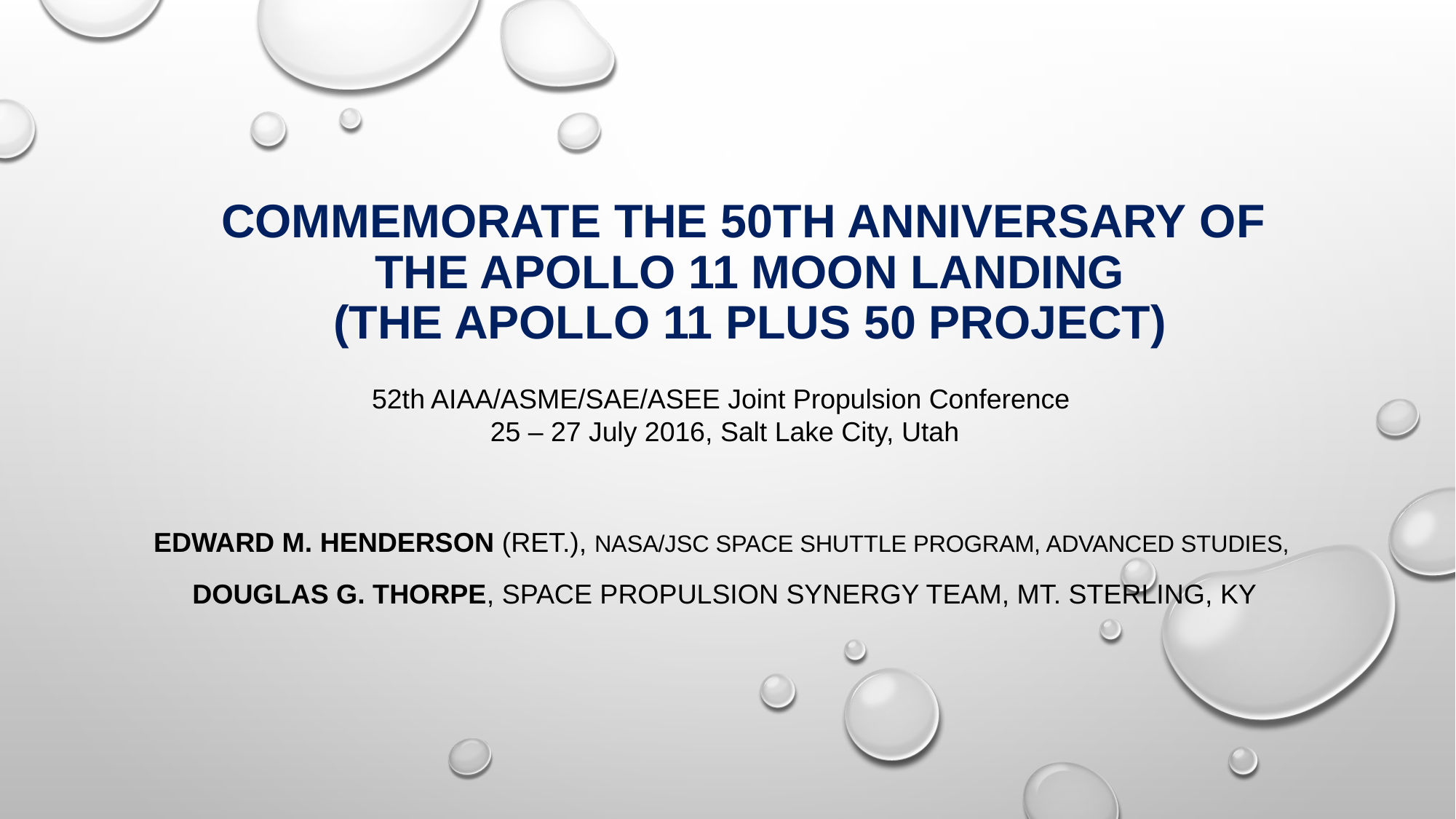

# Commemorate the 50th Anniversary of the Apollo 11 Moon Landing (The Apollo 11 Plus 50 Project)
52th AIAA/ASME/SAE/ASEE Joint Propulsion Conference
25 – 27 July 2016, Salt Lake City, Utah
Edward M. Henderson (ret.), NASA/JSC Space Shuttle Program, Advanced Studies,
Douglas G. Thorpe, Space Propulsion Synergy Team, Mt. Sterling, KY